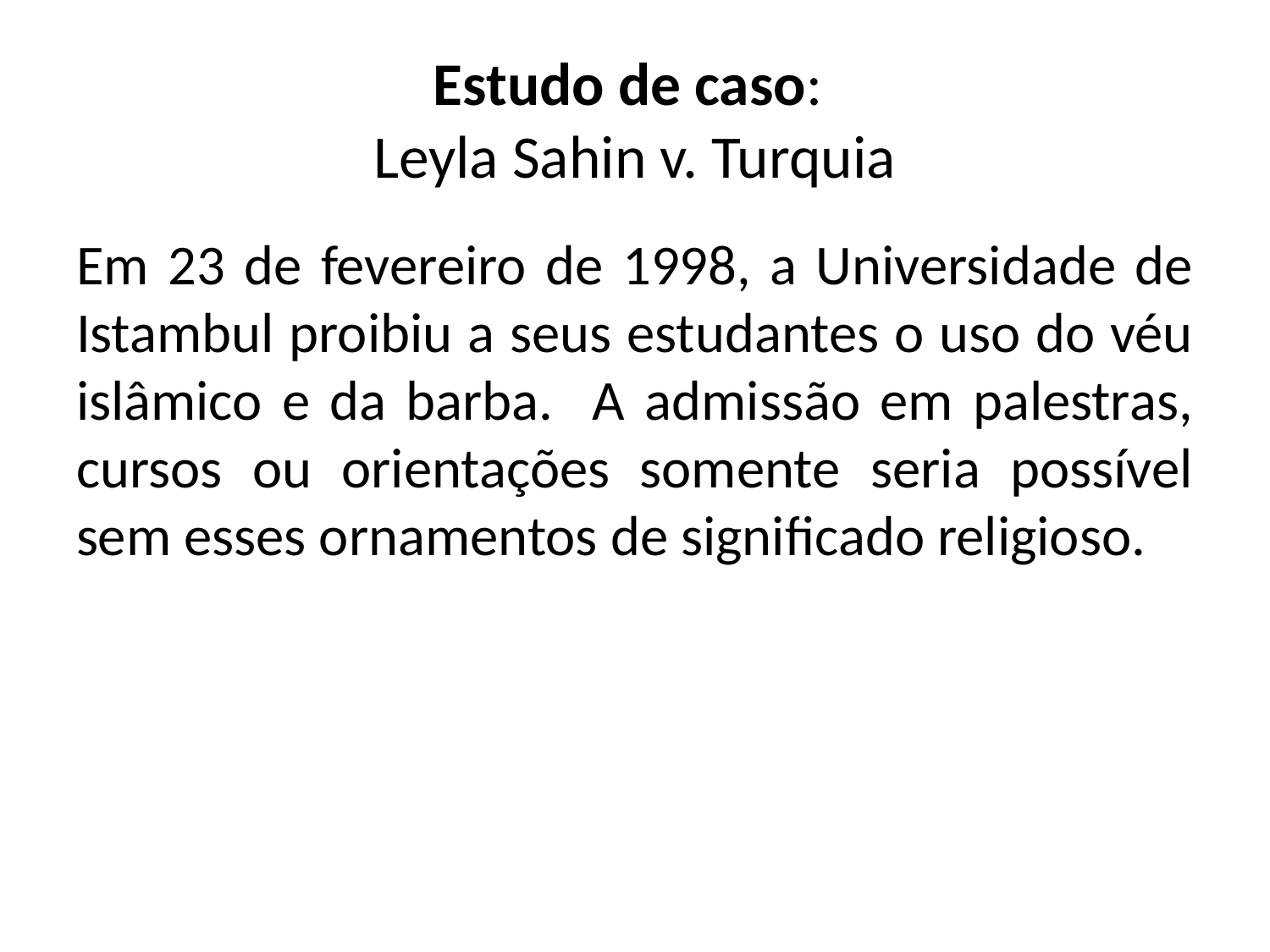

# Estudo de caso: Leyla Sahin v. Turquia
Em 23 de fevereiro de 1998, a Universidade de Istambul proibiu a seus estudantes o uso do véu islâmico e da barba.  A admissão em palestras, cursos ou orientações somente seria possível sem esses ornamentos de significado religioso.